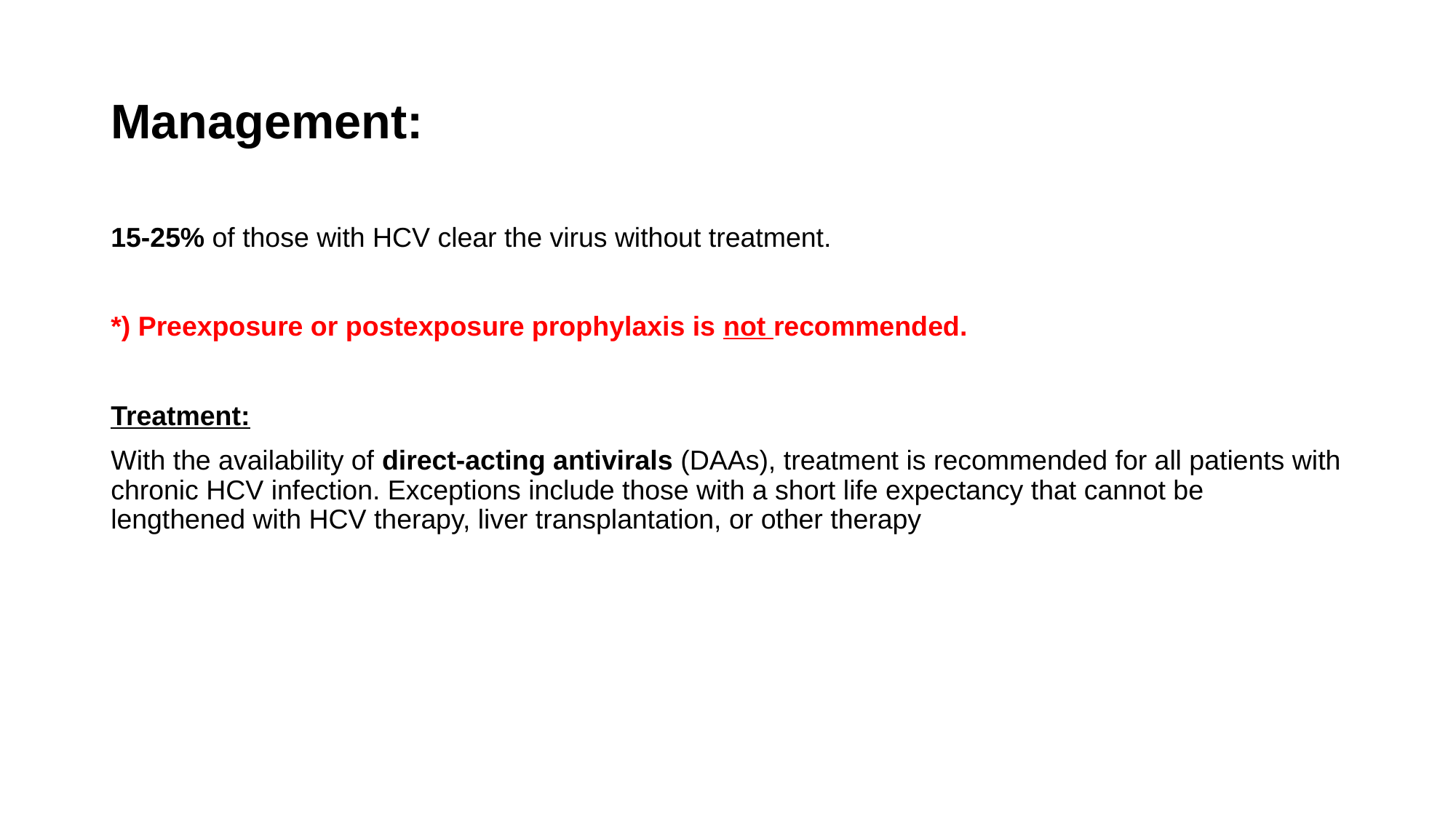

# Management:
15-25% of those with HCV clear the virus without treatment.

*) Preexposure or postexposure prophylaxis is not recommended.

Treatment:
With the availability of direct-acting antivirals (DAAs), treatment is recommended for all patients with chronic HCV infection. Exceptions include those with a short life expectancy that cannot be lengthened with HCV therapy, liver transplantation, or other therapy